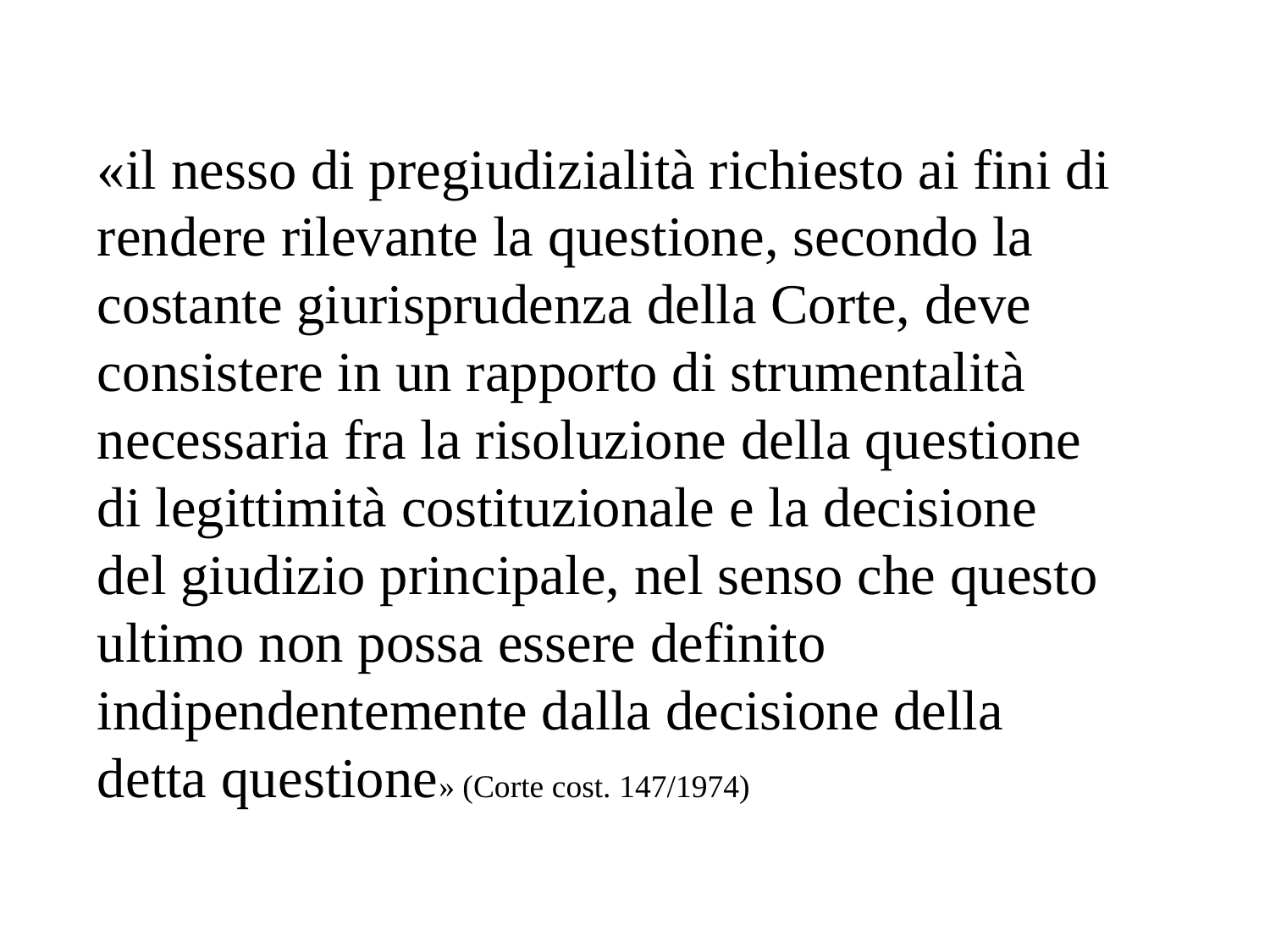

«il nesso di pregiudizialità richiesto ai fini di rendere rilevante la questione, secondo la costante giurisprudenza della Corte, deve consistere in un rapporto di strumentalità necessaria fra la risoluzione della questione di legittimità costituzionale e la decisione del giudizio principale, nel senso che questo ultimo non possa essere definito indipendentemente dalla decisione della detta questione» (Corte cost. 147/1974)